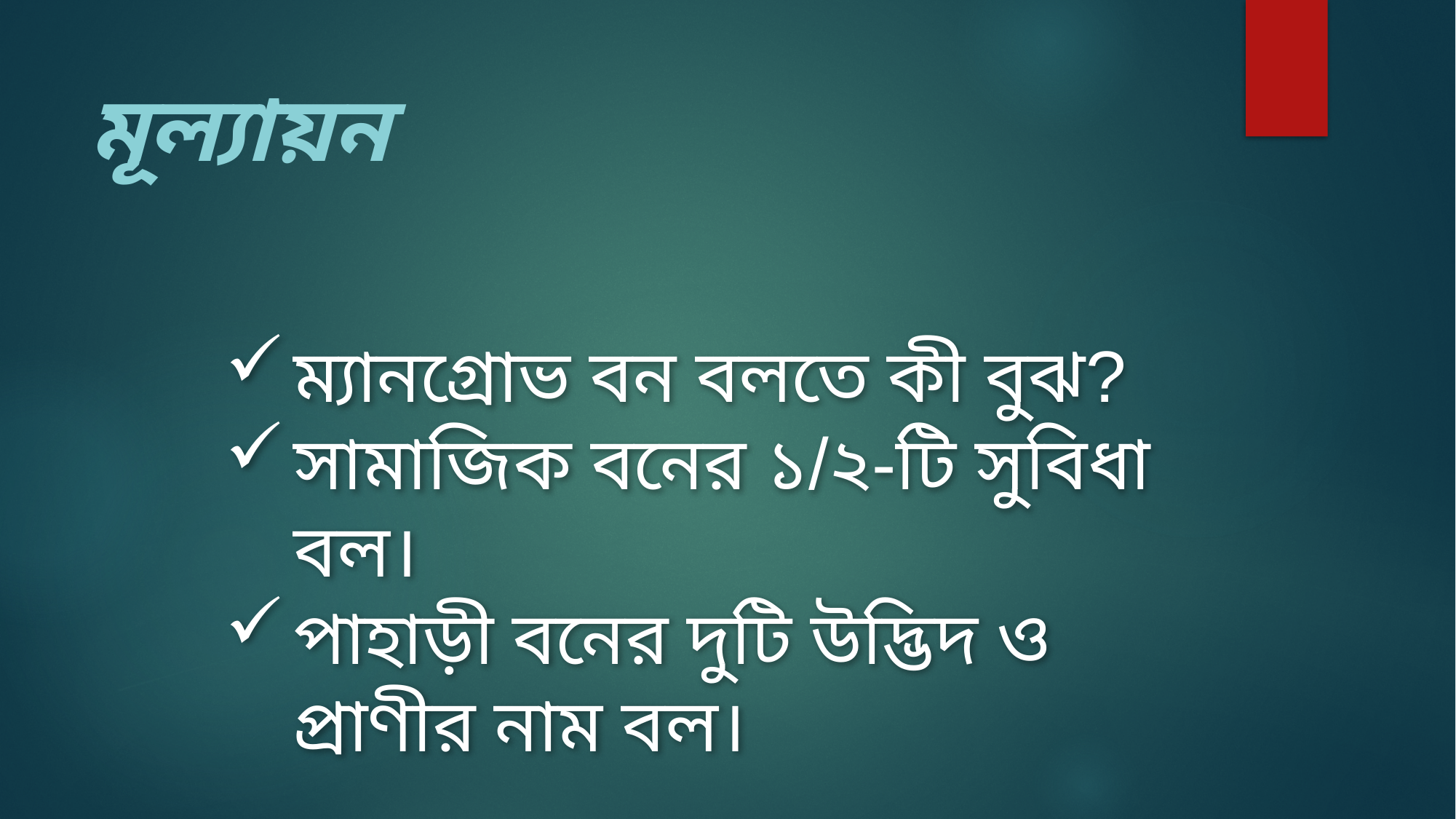

মূল্যায়ন

ম্যানগ্রোভ বন বলতে কী বুঝ?
সামাজিক বনের ১/২-টি সুবিধা বল।
পাহাড়ী বনের দুটি উদ্ভিদ ও প্রাণীর নাম বল।